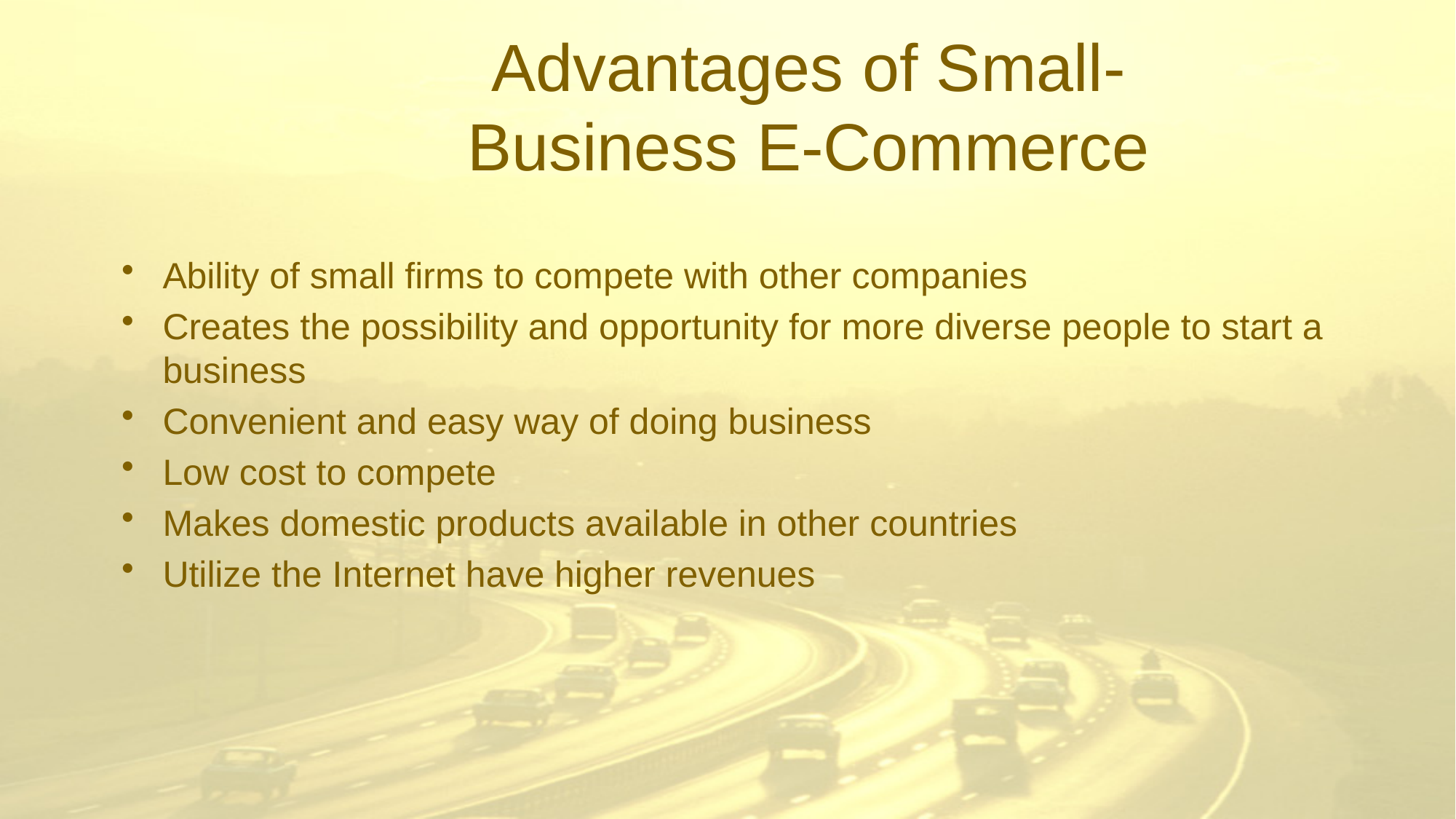

# Advantages of Small-Business E-Commerce
Ability of small firms to compete with other companies
Creates the possibility and opportunity for more diverse people to start a business
Convenient and easy way of doing business
Low cost to compete
Makes domestic products available in other countries
Utilize the Internet have higher revenues